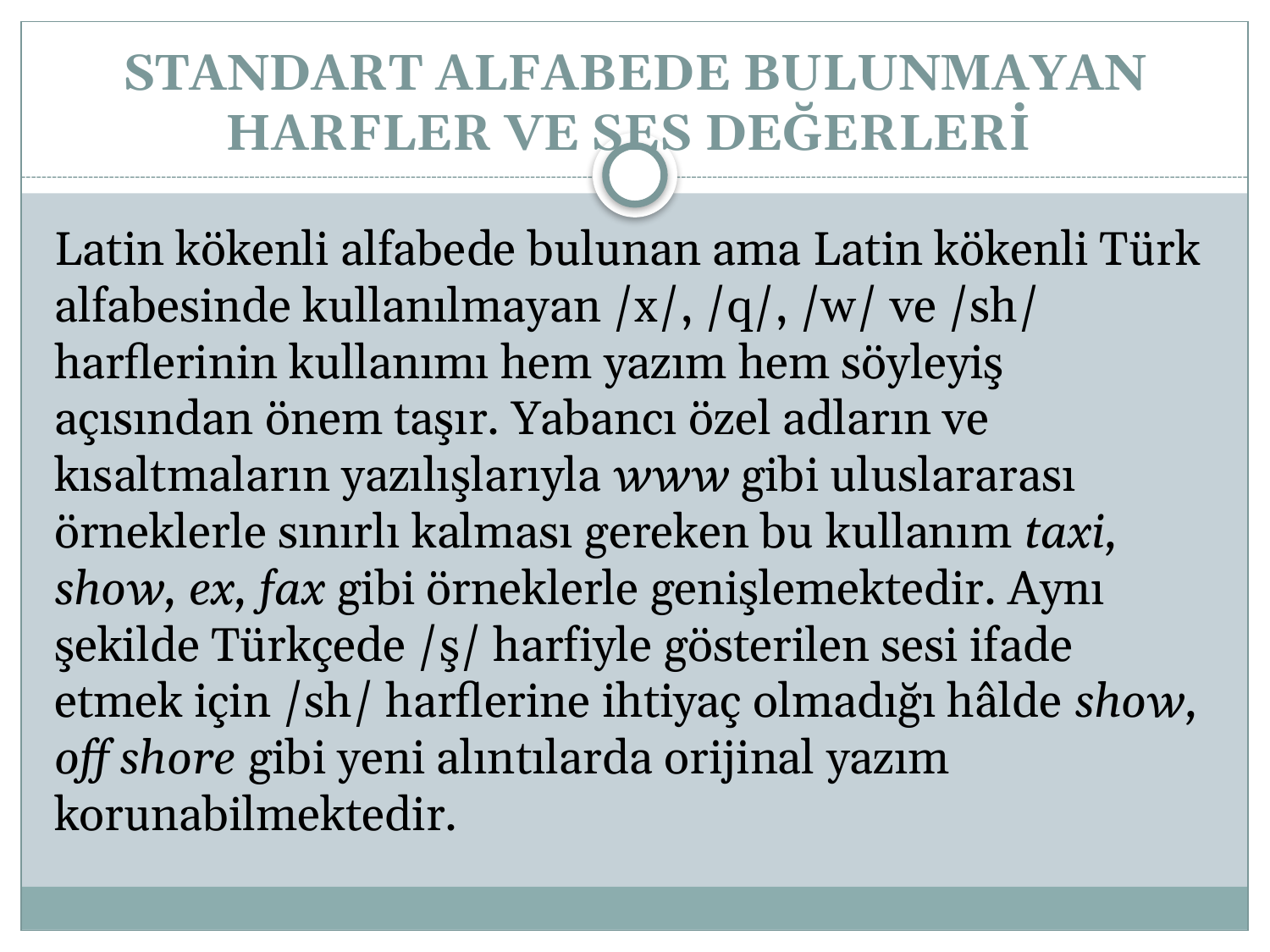

# STANDART ALFABEDE BULUNMAYAN HARFLER VE SES DEĞERLERİ
Latin kökenli alfabede bulunan ama Latin kökenli Türk alfabesinde kullanılmayan /x/, /q/, /w/ ve /sh/ harflerinin kullanımı hem yazım hem söyleyiş açısından önem taşır. Yabancı özel adların ve kısaltmaların yazılışlarıyla www gibi uluslararası örneklerle sınırlı kalması gereken bu kullanım taxi, show, ex, fax gibi örneklerle genişlemektedir. Aynı şekilde Türkçede /ş/ harfiyle gösterilen sesi ifade etmek için /sh/ harflerine ihtiyaç olmadığı hâlde show, off shore gibi yeni alıntılarda orijinal yazım korunabilmektedir.